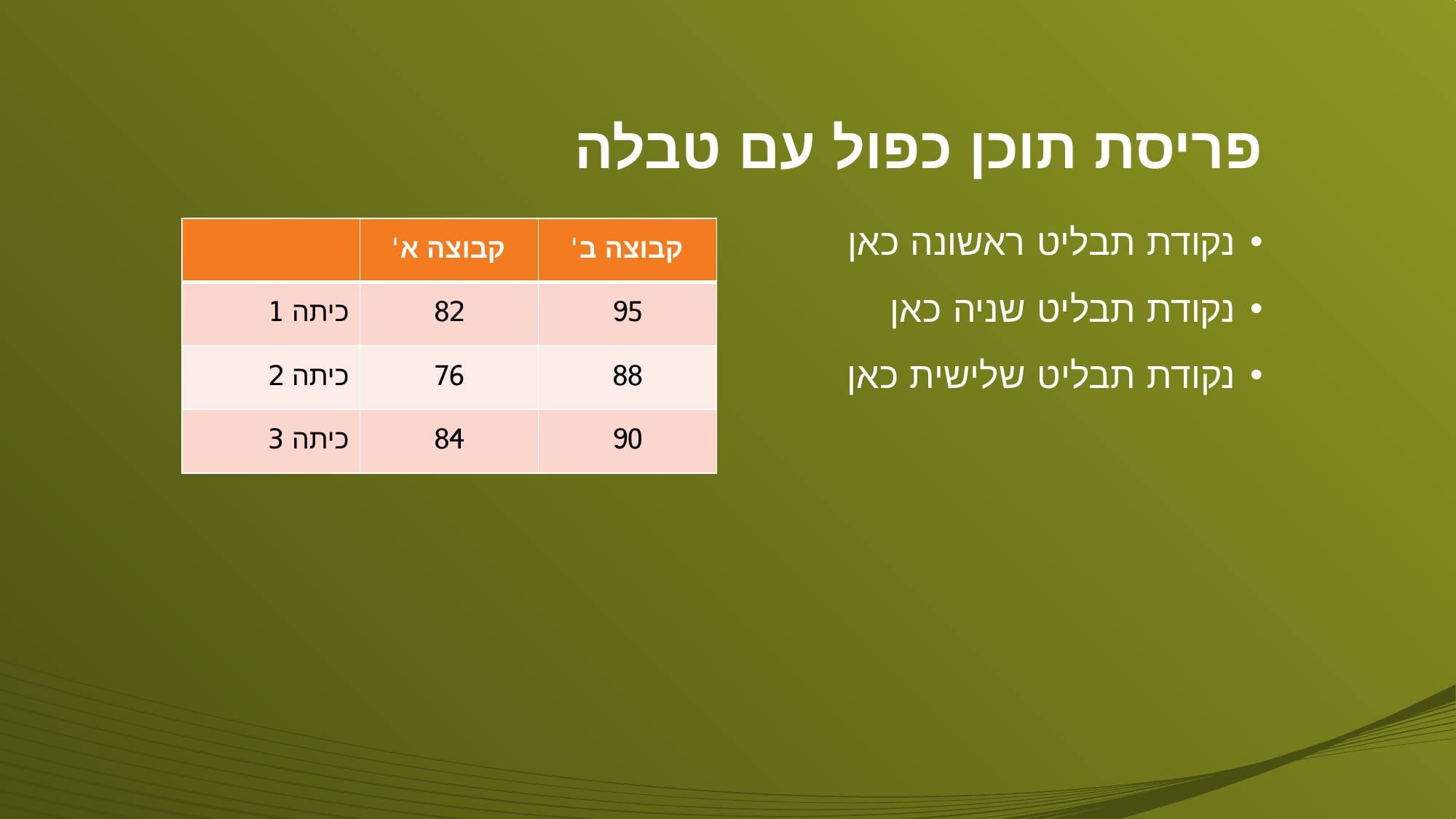

# פריסת תוכן כפול עם טבלה
|  | קבוצה א' | קבוצה ב' |
| --- | --- | --- |
| כיתה 1 | 82 | 95 |
| כיתה 2 | 76 | 88 |
| כיתה 3 | 84 | 90 |
נקודת תבליט ראשונה כאן
נקודת תבליט שניה כאן
נקודת תבליט שלישית כאן